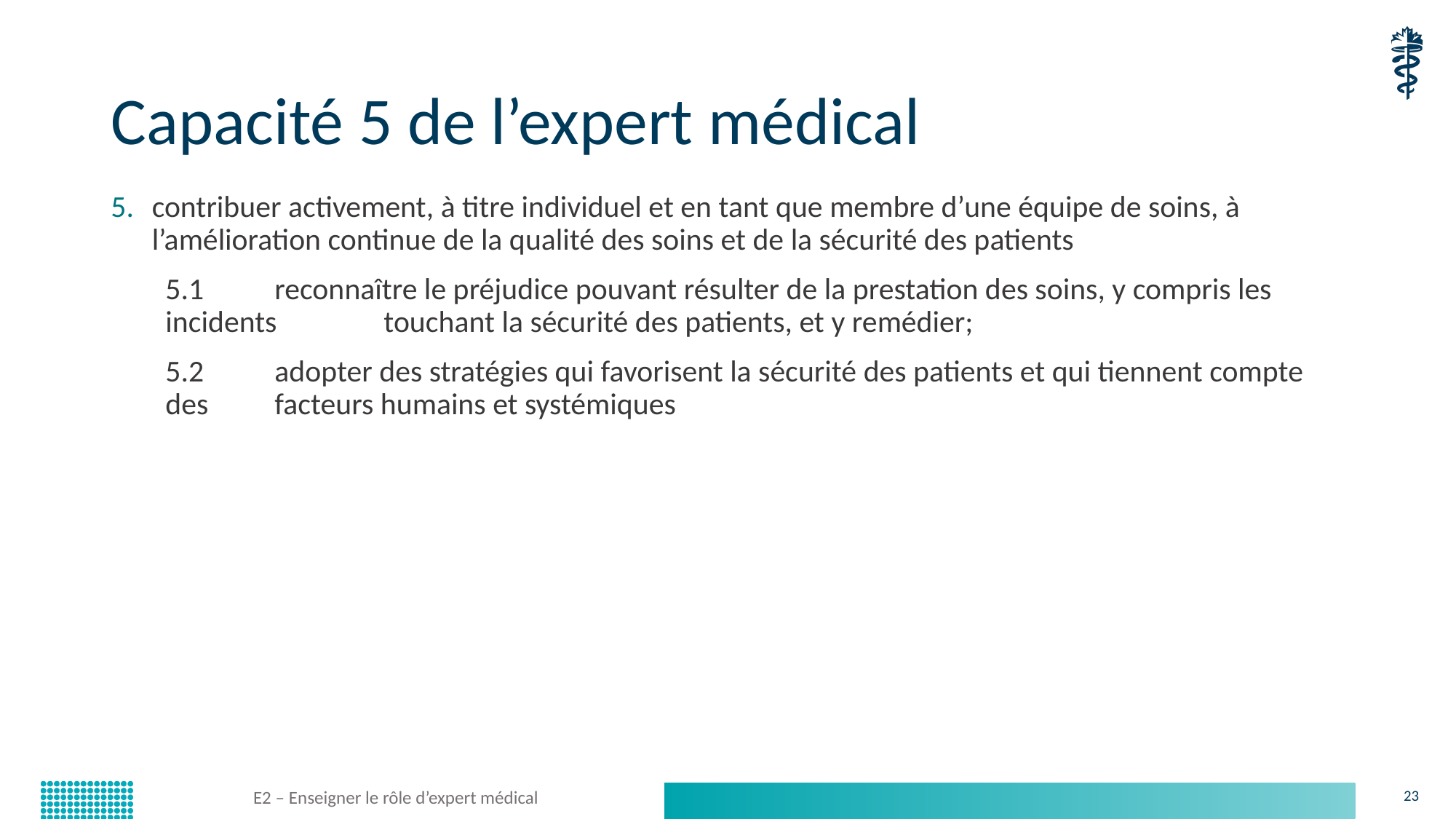

# Capacité 5 de l’expert médical
contribuer activement, à titre individuel et en tant que membre d’une équipe de soins, à l’amélioration continue de la qualité des soins et de la sécurité des patients
5.1 	reconnaître le préjudice pouvant résulter de la prestation des soins, y compris les incidents 	touchant la sécurité des patients, et y remédier;
5.2 	adopter des stratégies qui favorisent la sécurité des patients et qui tiennent compte des 	facteurs humains et systémiques
E2 – Enseigner le rôle d’expert médical
23